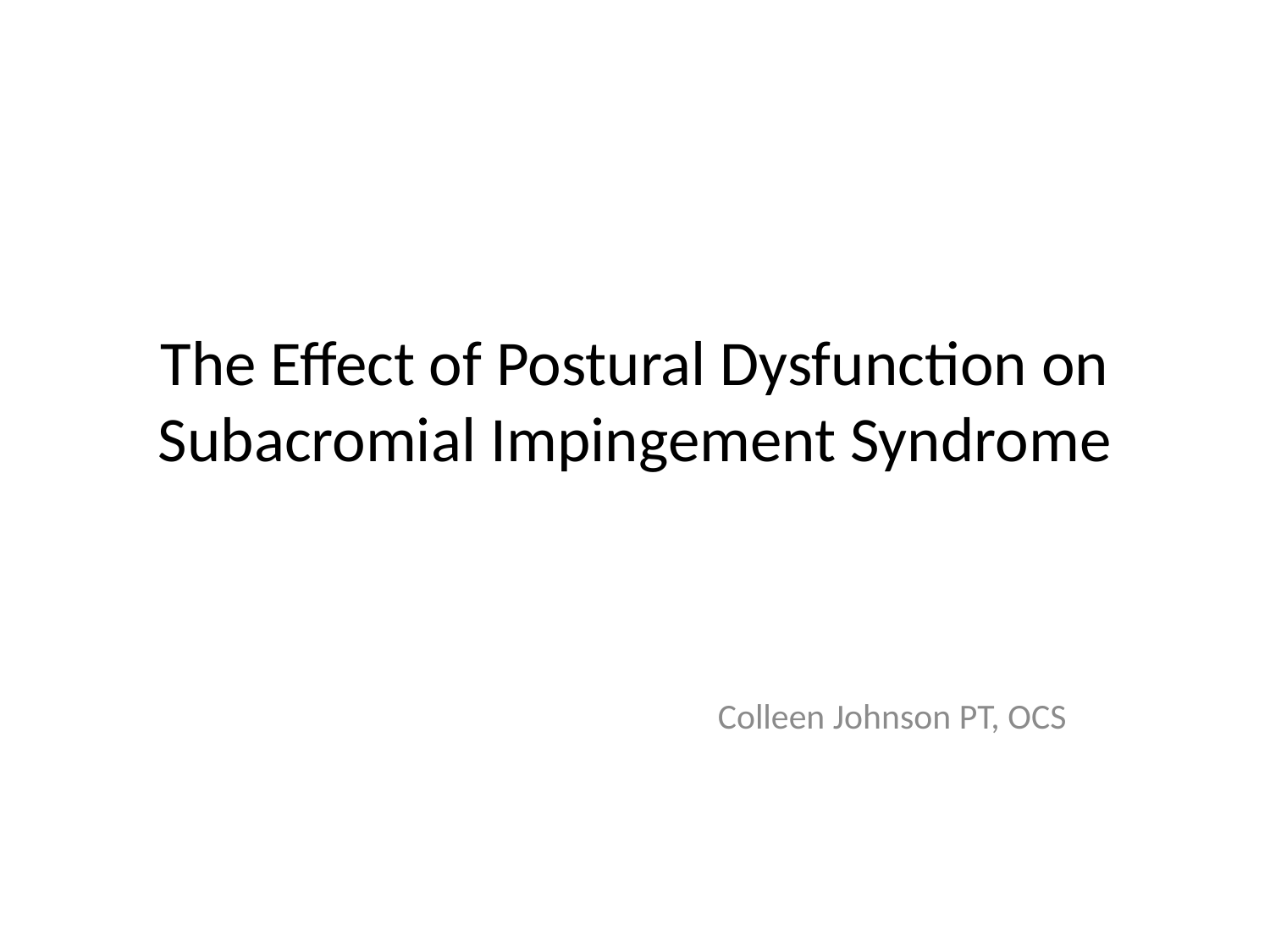

# The Effect of Postural Dysfunction on Subacromial Impingement Syndrome

Colleen Johnson PT, OCS